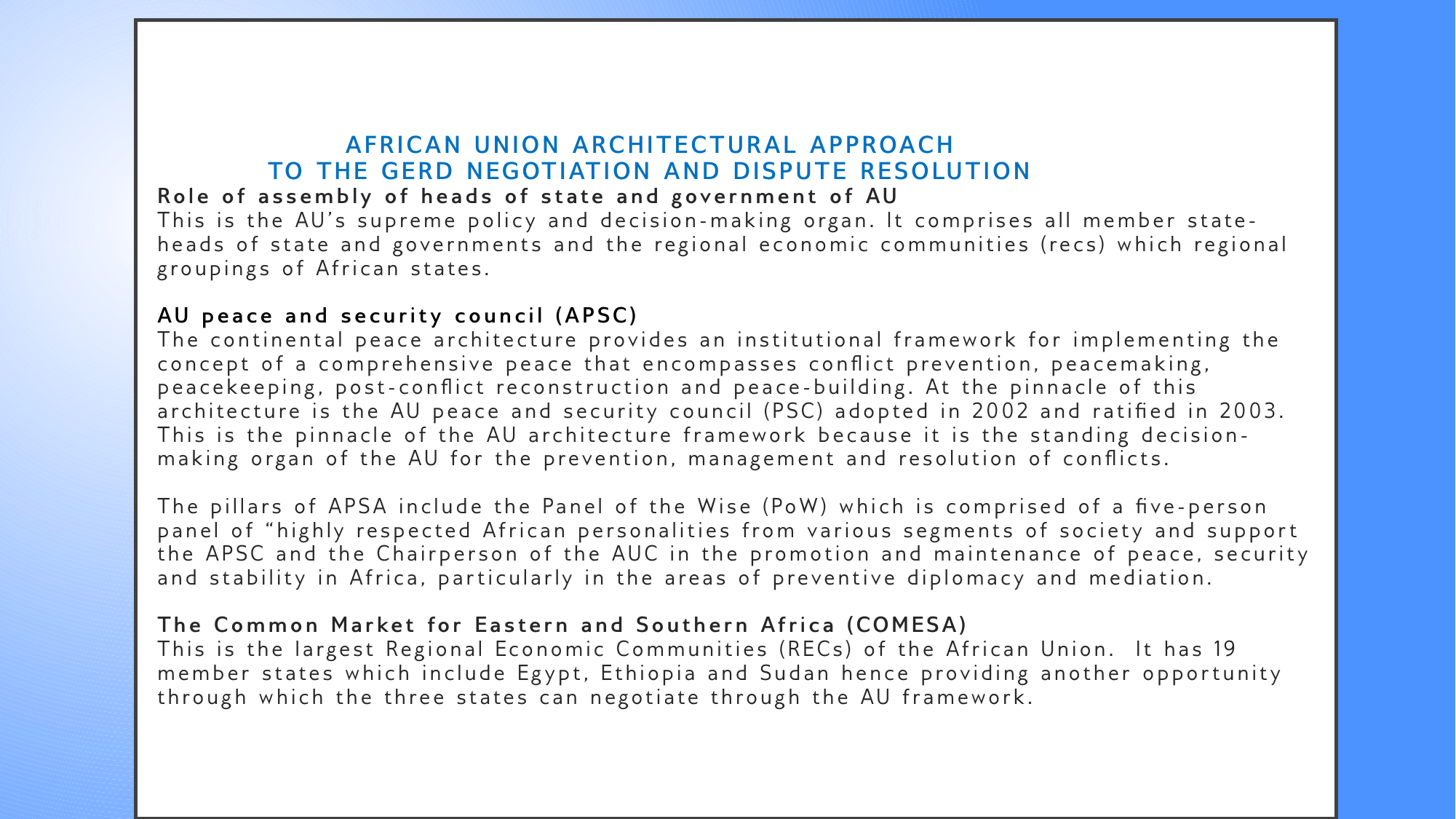

# African Union Architectural Approach to the GERD Negotiation and Dispute Resolution Role of assembly of heads of state and government of AU This is the AU’s supreme policy and decision-making organ. It comprises all member state- heads of state and governments and the regional economic communities (recs) which regional groupings of African states. AU peace and security council (APSC) The continental peace architecture provides an institutional framework for implementing the concept of a comprehensive peace that encompasses conflict prevention, peacemaking, peacekeeping, post-conflict reconstruction and peace-building. At the pinnacle of this architecture is the AU peace and security council (PSC) adopted in 2002 and ratified in 2003. This is the pinnacle of the AU architecture framework because it is the standing decision-making organ of the AU for the prevention, management and resolution of conflicts. The pillars of APSA include the Panel of the Wise (PoW) which is comprised of a five-person panel of “highly respected African personalities from various segments of society and support the APSC and the Chairperson of the AUC in the promotion and maintenance of peace, security and stability in Africa, particularly in the areas of preventive diplomacy and mediation. The Common Market for Eastern and Southern Africa (COMESA) This is the largest Regional Economic Communities (RECs) of the African Union.  It has 19 member states which include Egypt, Ethiopia and Sudan hence providing another opportunity through which the three states can negotiate through the AU framework.